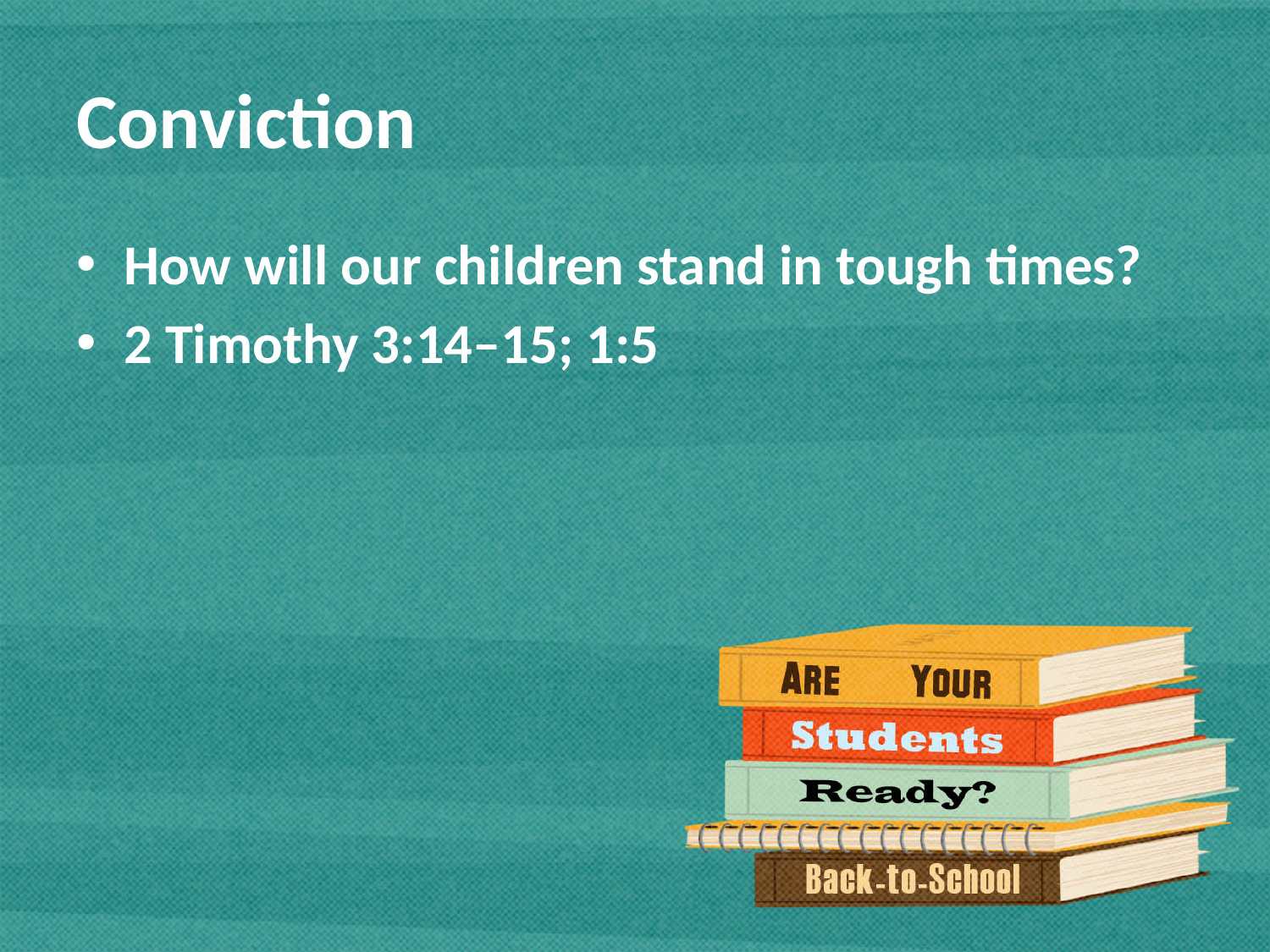

# Conviction
How will our children stand in tough times?
2 Timothy 3:14–15; 1:5